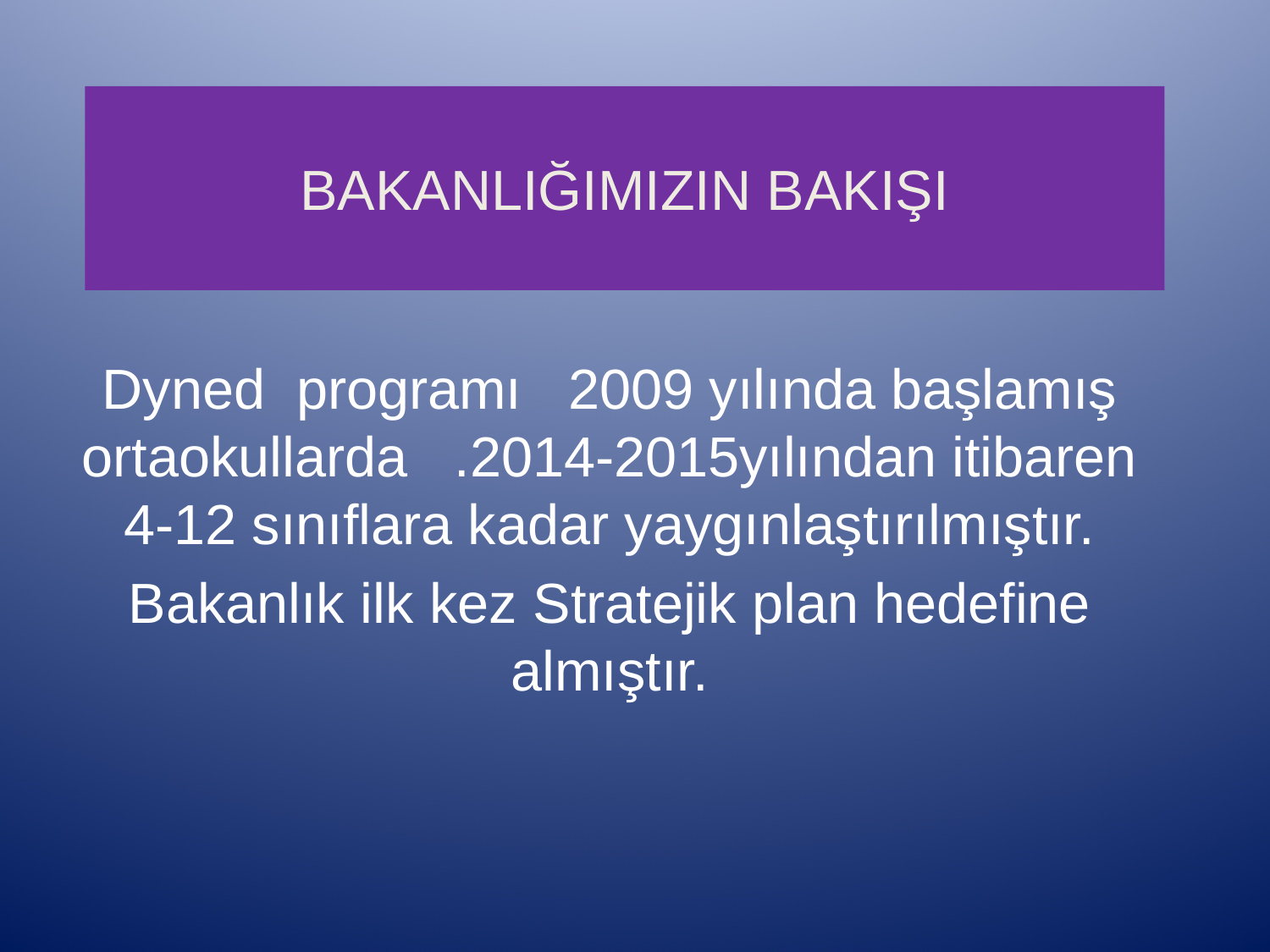

# BAKANLIĞIMIZIN BAKIŞI
Dyned  programı   2009 yılında başlamış ortaokullarda   .2014-2015yılından itibaren 4-12 sınıflara kadar yaygınlaştırılmıştır.
Bakanlık ilk kez Stratejik plan hedefine almıştır.